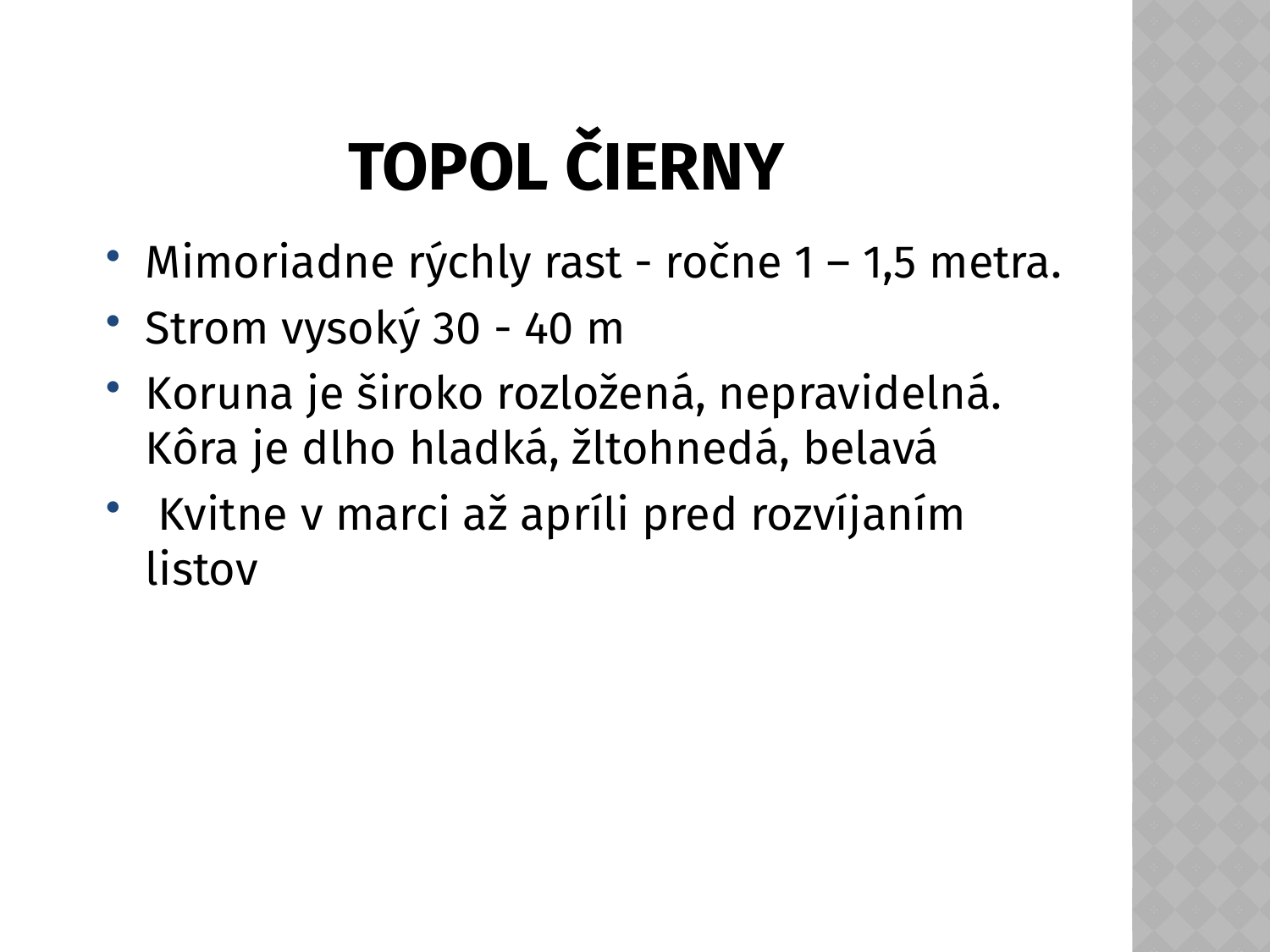

# Topol čierny
Mimoriadne rýchly rast - ročne 1 – 1,5 metra.
Strom vysoký 30 - 40 m
Koruna je široko rozložená, nepravidelná. Kôra je dlho hladká, žltohnedá, belavá
 Kvitne v marci až apríli pred rozvíjaním listov